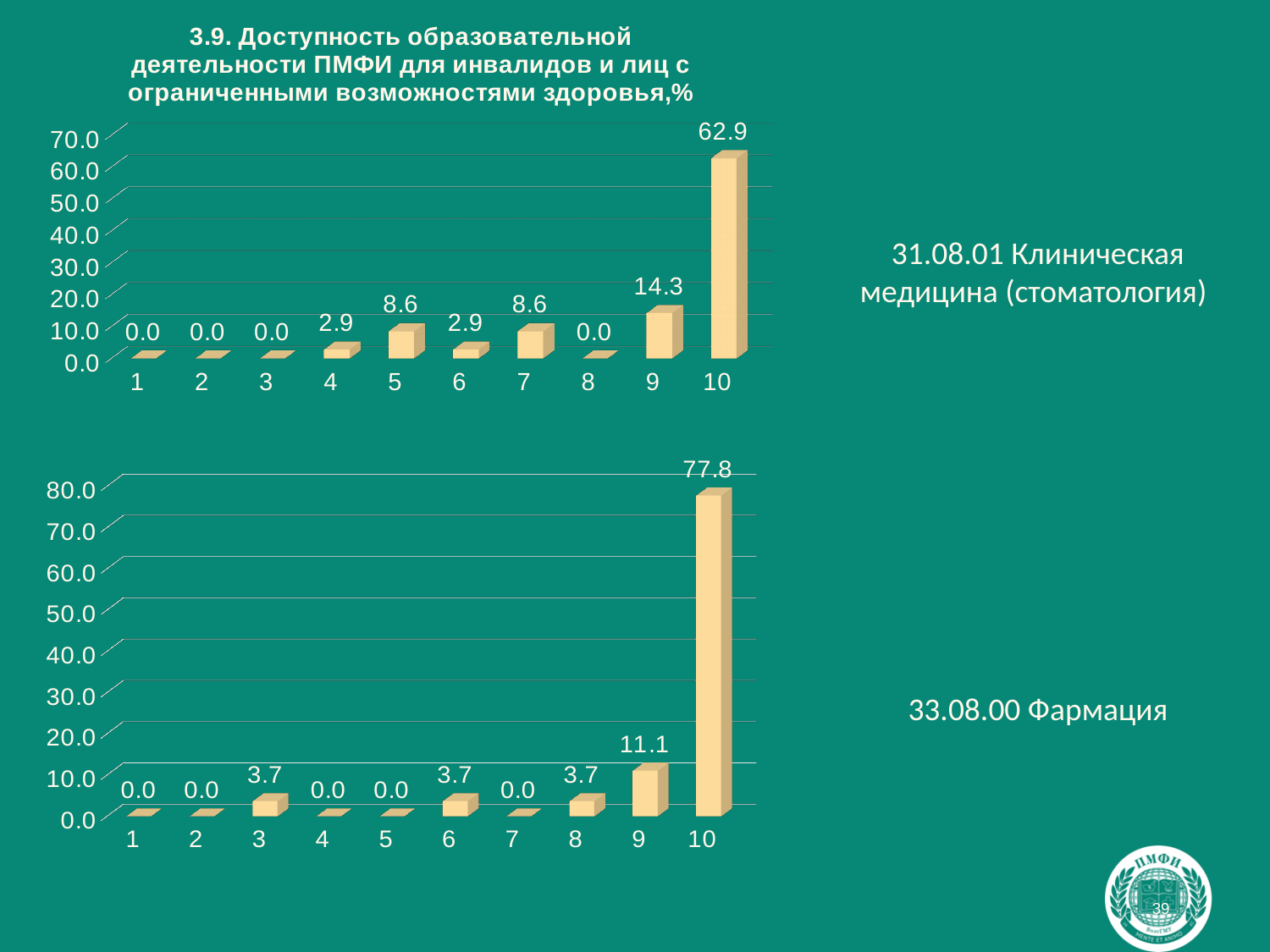

[unsupported chart]

31.08.01 Клиническая медицина (стоматология)

[unsupported chart]

33.08.00 Фармация
39